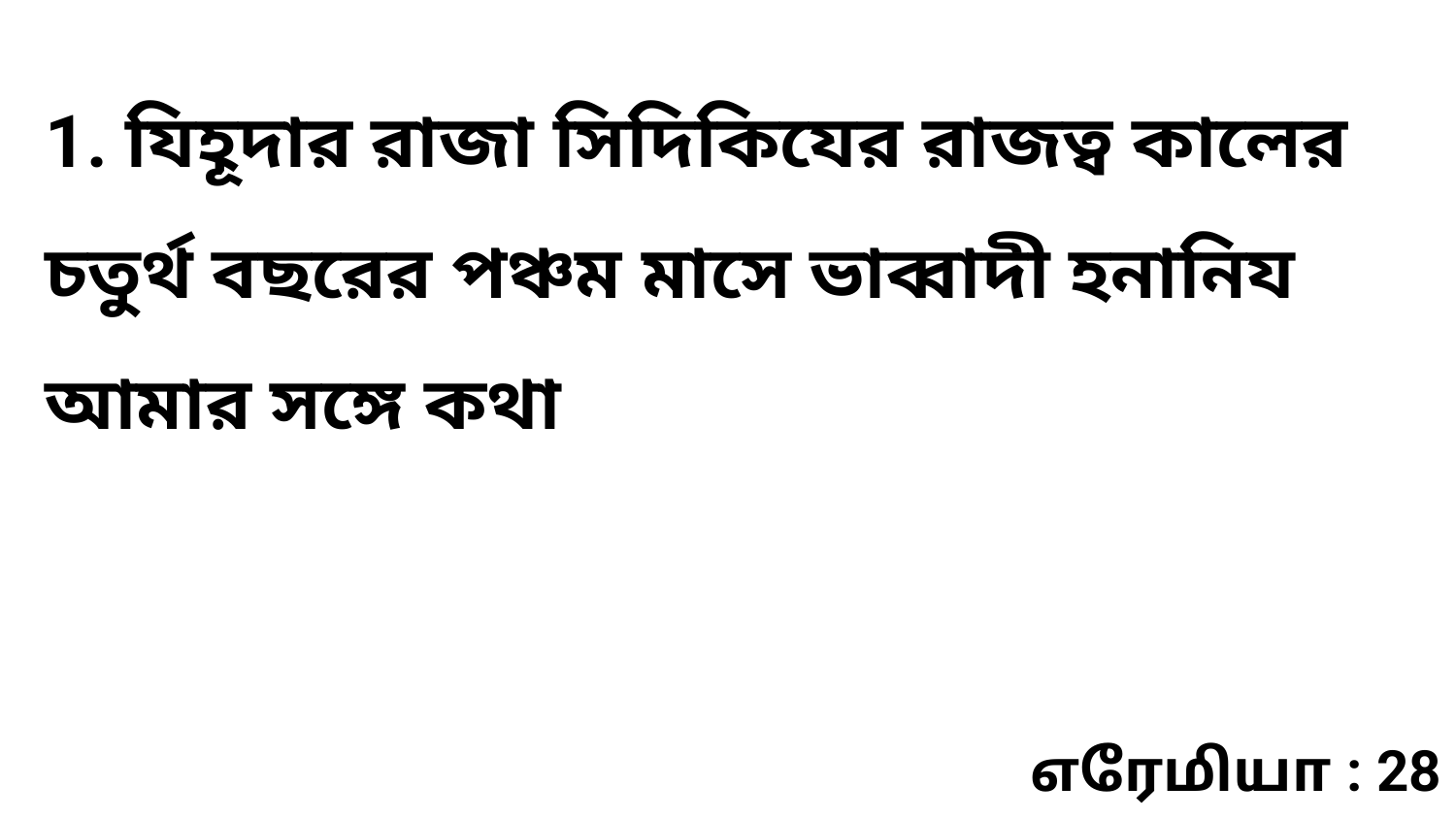

1. যিহূদার রাজা সিদিকিযের রাজত্ব কালের চতুর্থ বছরের পঞ্চম মাসে ভাব্বাদী হনানিয আমার সঙ্গে কথা
எரேமியா : 28